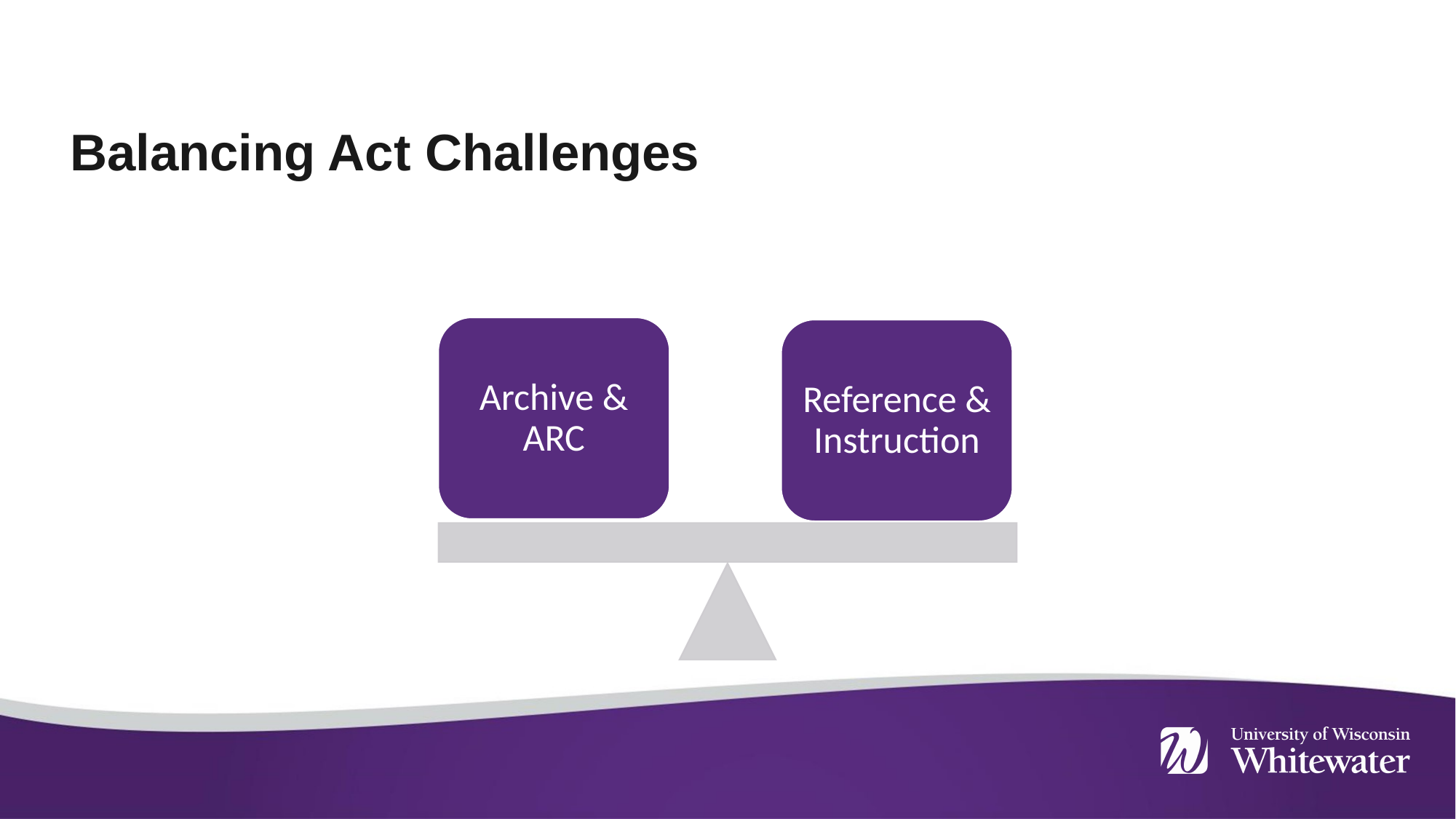

Archive & ARC
Reference & Instruction

Balancing Act Challenges